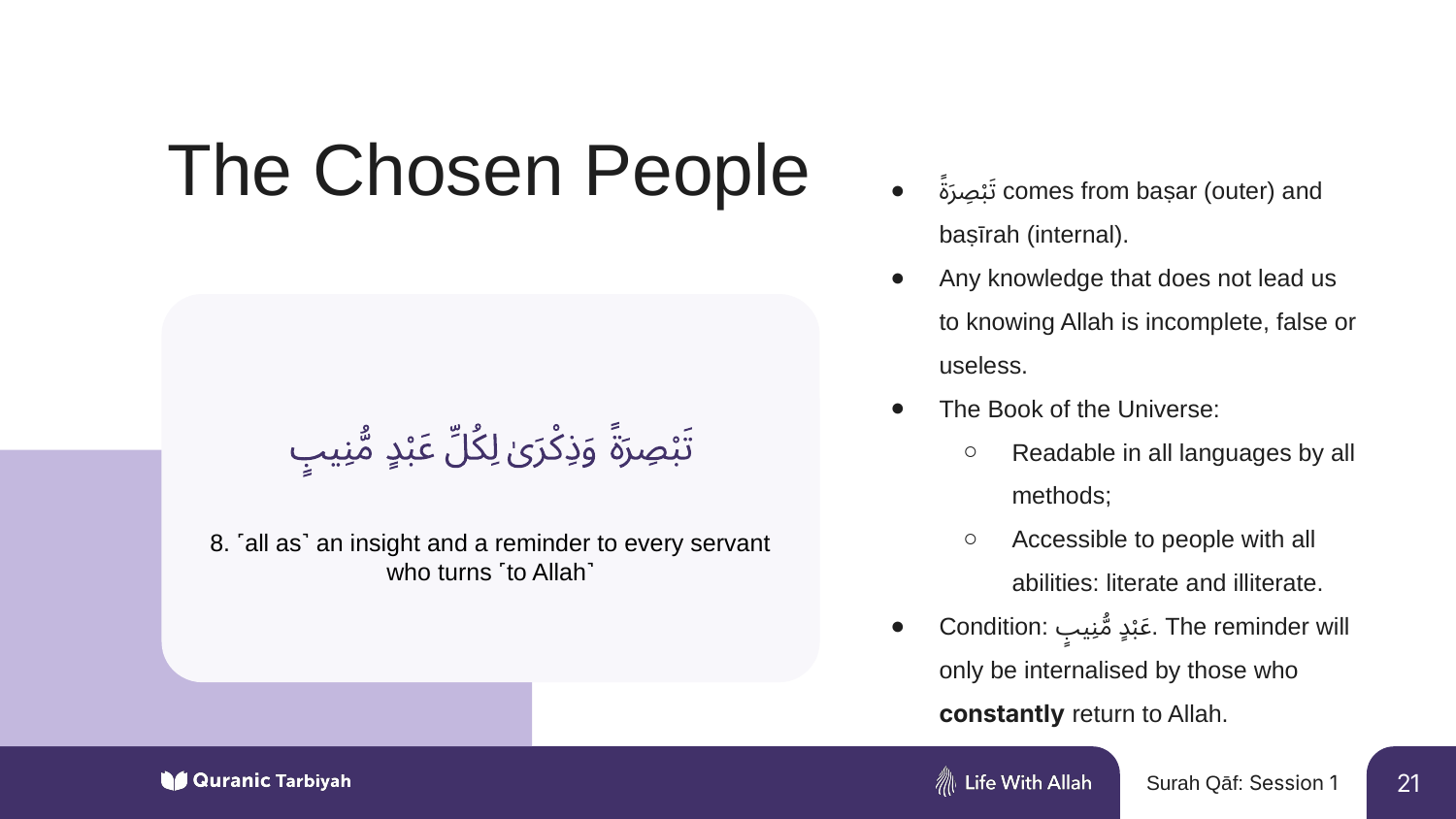

The Chosen People
تَبْصِرَةً comes from baṣar (outer) and baṣīrah (internal).
Any knowledge that does not lead us to knowing Allah is incomplete, false or useless.
The Book of the Universe:
Readable in all languages by all methods;
Accessible to people with all abilities: literate and illiterate.
Condition: عَبْدٍ مُّنِيبٍ. The reminder will only be internalised by those who constantly return to Allah.

8. ˹all as˺ an insight and a reminder to every servant who turns ˹to Allah˺